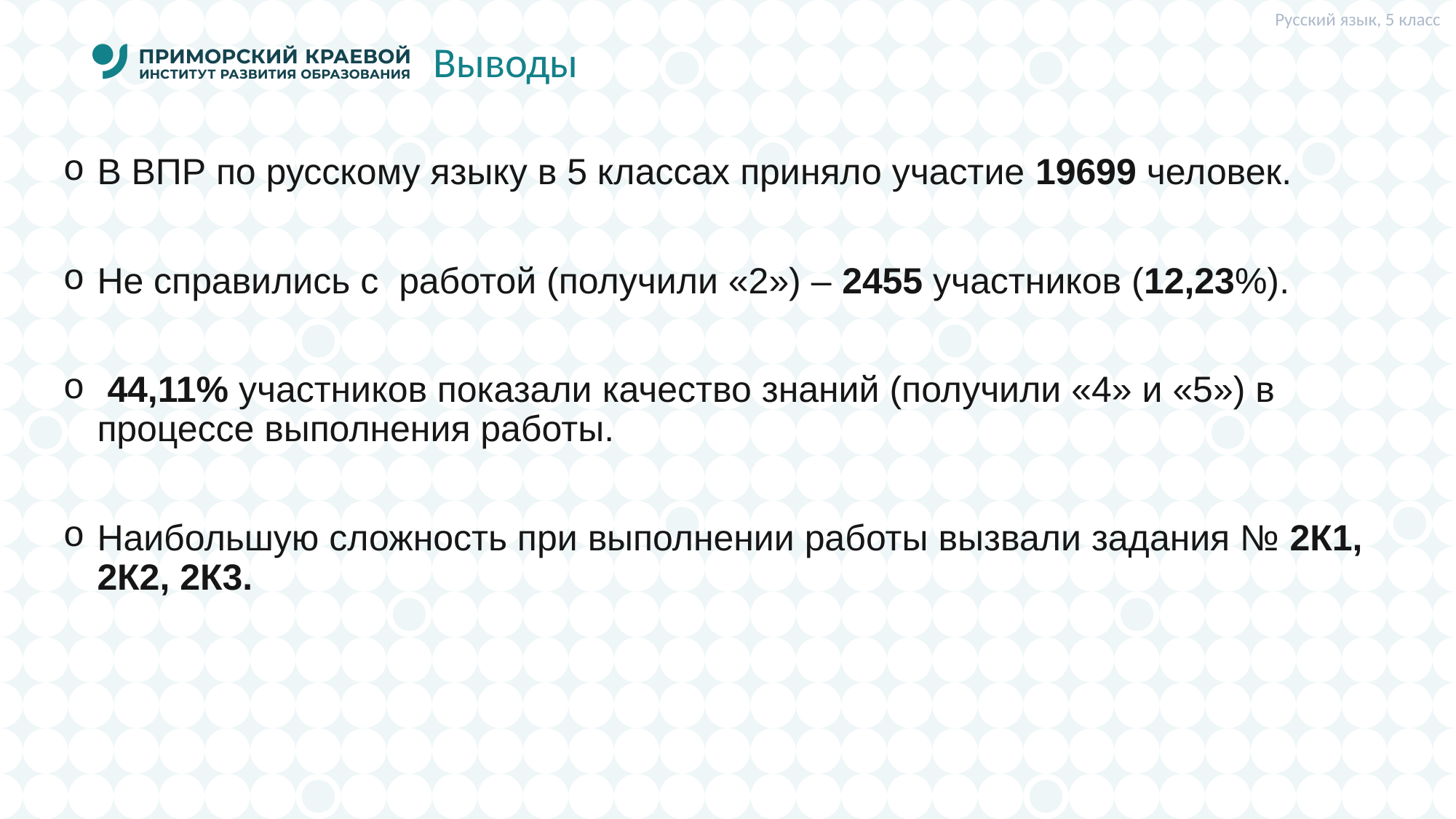

Русский язык, 5 класс
# Выводы
В ВПР по русскому языку в 5 классах приняло участие 19699 человек.

Не справились с  работой (получили «2») – 2455 участников (12,23%).

 44,11% участников показали качество знаний (получили «4» и «5») в  процессе выполнения работы.

Наибольшую сложность при выполнении работы вызвали задания № 2К1, 2К2, 2К3.